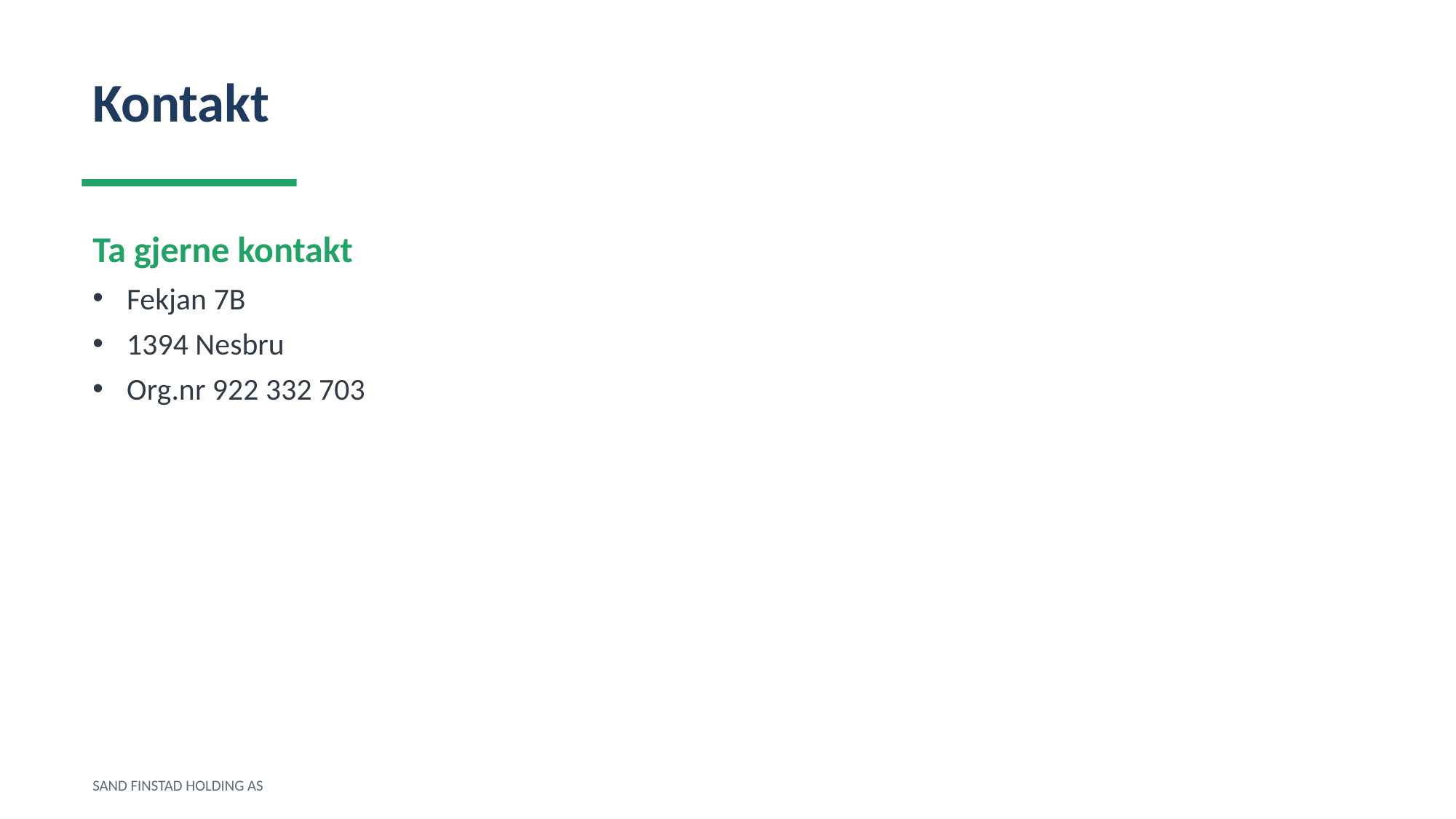

Kontakt

Ta gjerne kontakt
Fekjan 7B
1394 Nesbru
Org.nr 922 332 703
SAND FINSTAD HOLDING AS